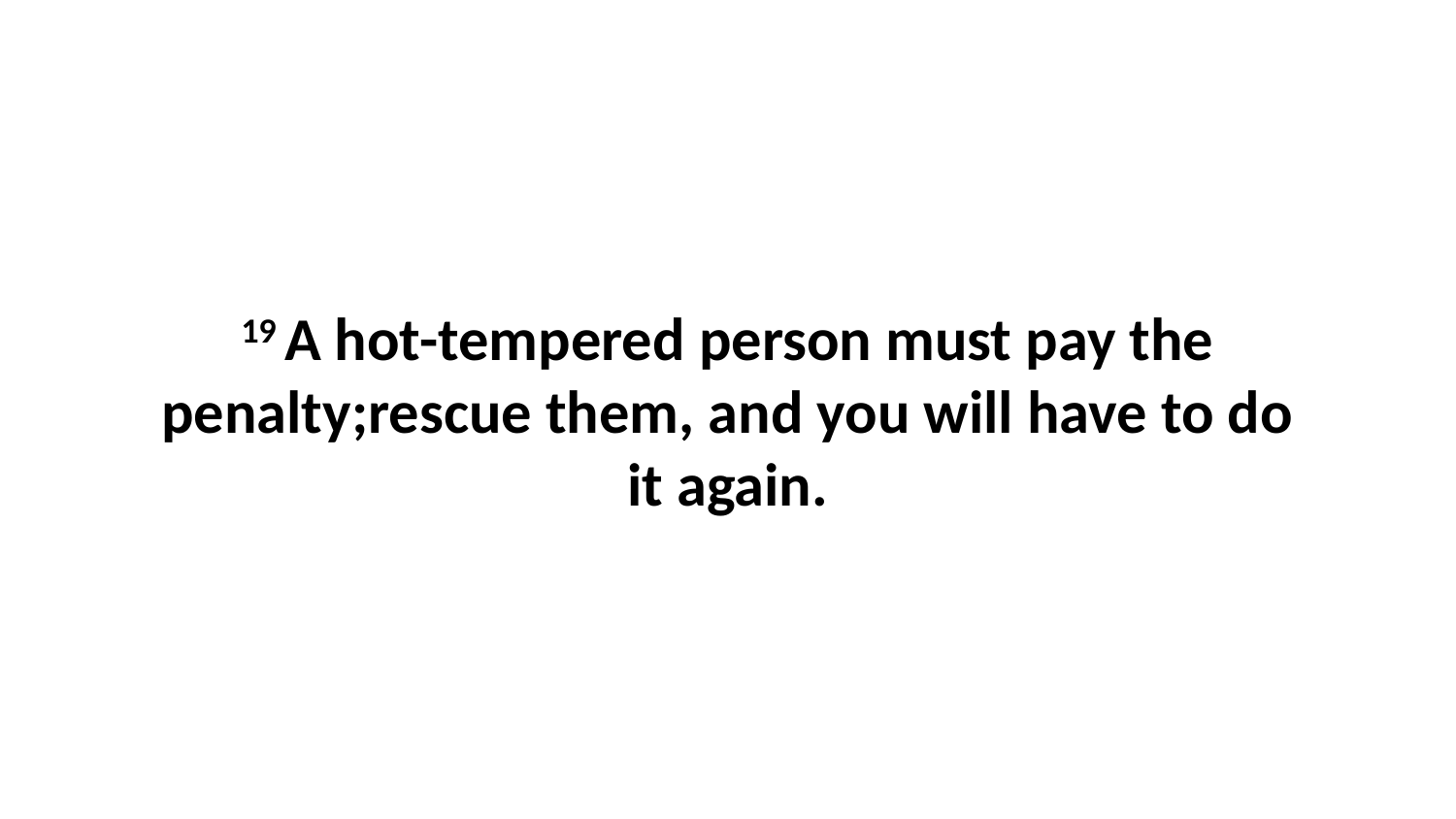

19 A hot-tempered person must pay the penalty;rescue them, and you will have to do it again.